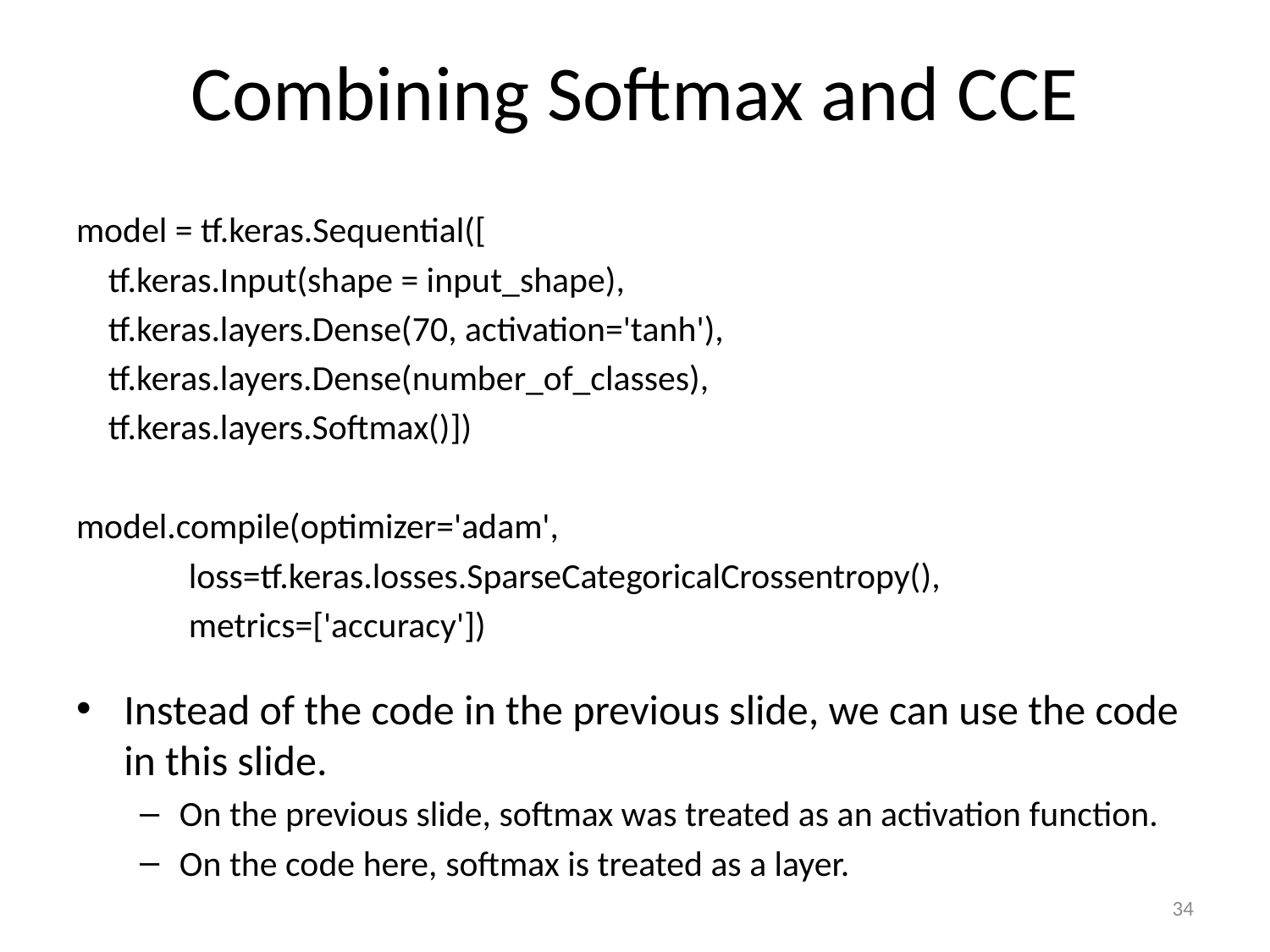

# Combining Softmax and CCE
model = tf.keras.Sequential([
    tf.keras.Input(shape = input_shape),
    tf.keras.layers.Dense(70, activation='tanh'),
    tf.keras.layers.Dense(number_of_classes),
    tf.keras.layers.Softmax()])

model.compile(optimizer='adam',
              loss=tf.keras.losses.SparseCategoricalCrossentropy(),
              metrics=['accuracy'])

Instead of the code in the previous slide, we can use the code in this slide.
On the previous slide, softmax was treated as an activation function.
On the code here, softmax is treated as a layer.
34